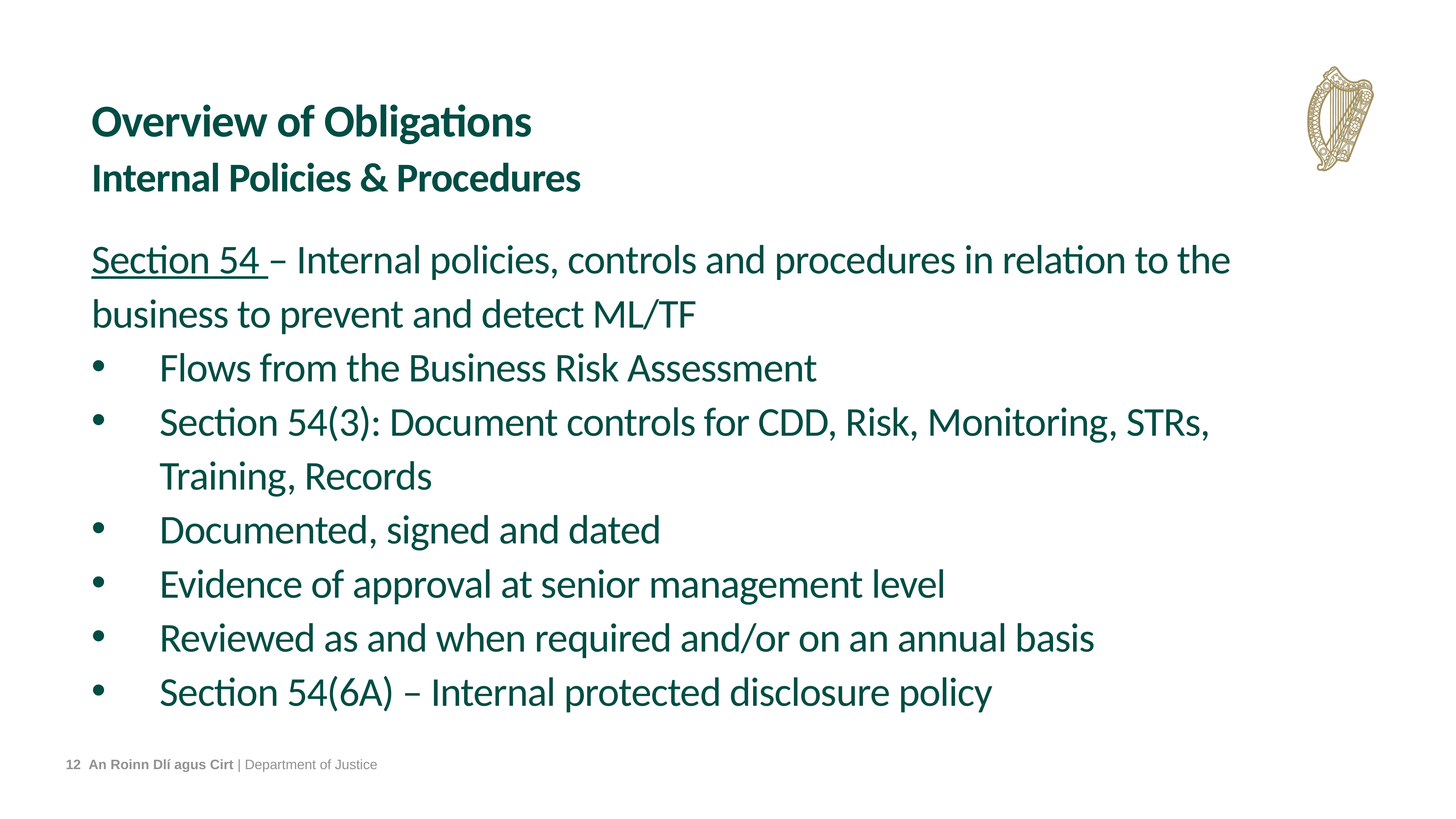

Overview of Obligations
Internal Policies & Procedures

Section 54 – Internal policies, controls and procedures in relation to the business to prevent and detect ML/TF
Flows from the Business Risk Assessment
Section 54(3): Document controls for CDD, Risk, Monitoring, STRs, Training, Records
Documented, signed and dated
Evidence of approval at senior management level
Reviewed as and when required and/or on an annual basis
Section 54(6A) – Internal protected disclosure policy